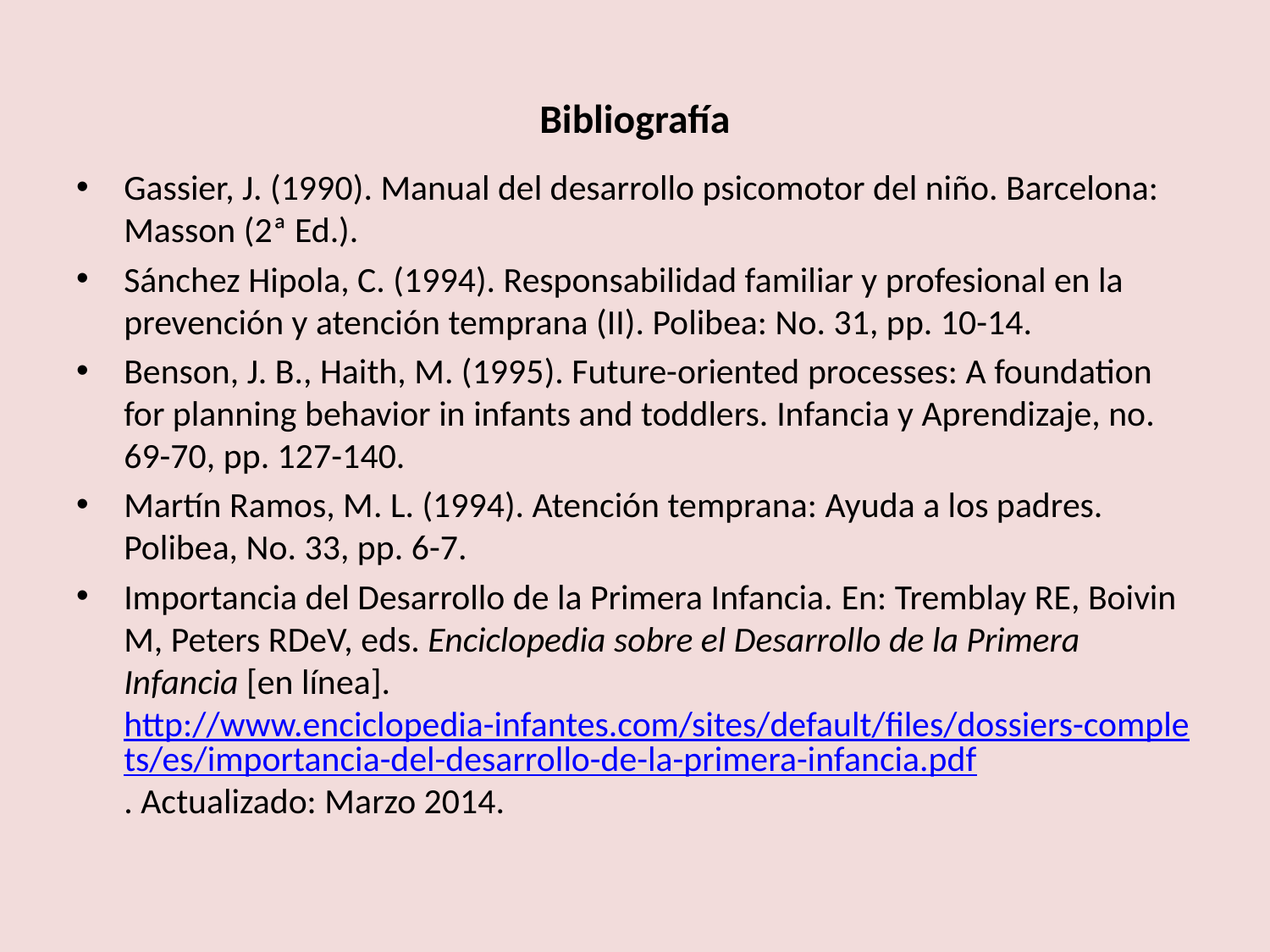

# Bibliografía
Gassier, J. (1990). Manual del desarrollo psicomotor del niño. Barcelona: Masson (2ª Ed.).
Sánchez Hipola, C. (1994). Responsabilidad familiar y profesional en la prevención y atención temprana (II). Polibea: No. 31, pp. 10-14.
Benson, J. B., Haith, M. (1995). Future-oriented processes: A foundation for planning behavior in infants and toddlers. Infancia y Aprendizaje, no. 69-70, pp. 127-140.
Martín Ramos, M. L. (1994). Atención temprana: Ayuda a los padres. Polibea, No. 33, pp. 6-7.
Importancia del Desarrollo de la Primera Infancia. En: Tremblay RE, Boivin M, Peters RDeV, eds. Enciclopedia sobre el Desarrollo de la Primera Infancia [en línea]. http://www.enciclopedia-infantes.com/sites/default/files/dossiers-complets/es/importancia-del-desarrollo-de-la-primera-infancia.pdf. Actualizado: Marzo 2014.